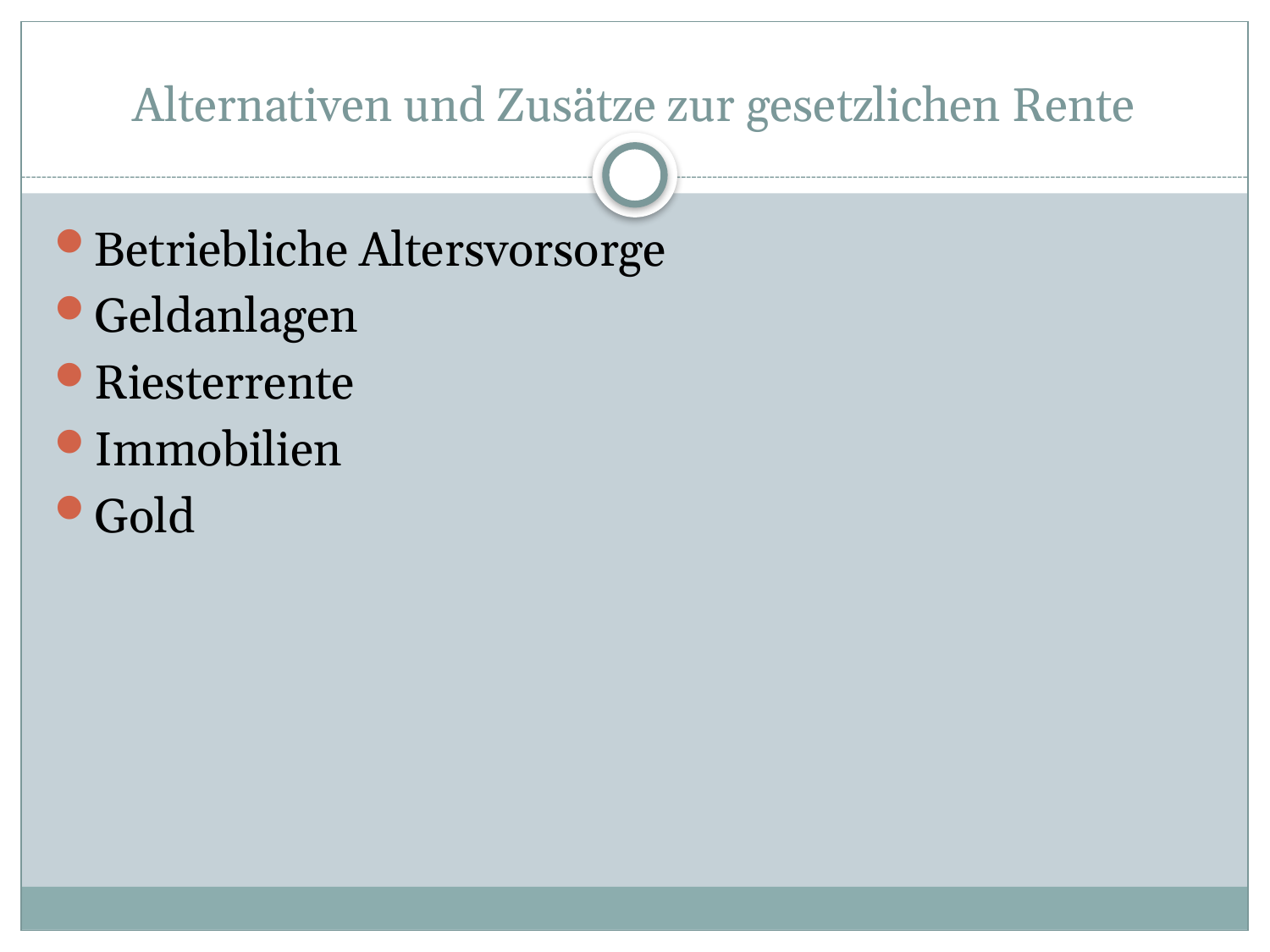

# Alternativen und Zusätze zur gesetzlichen Rente
Betriebliche Altersvorsorge
Geldanlagen
Riesterrente
Immobilien
Gold